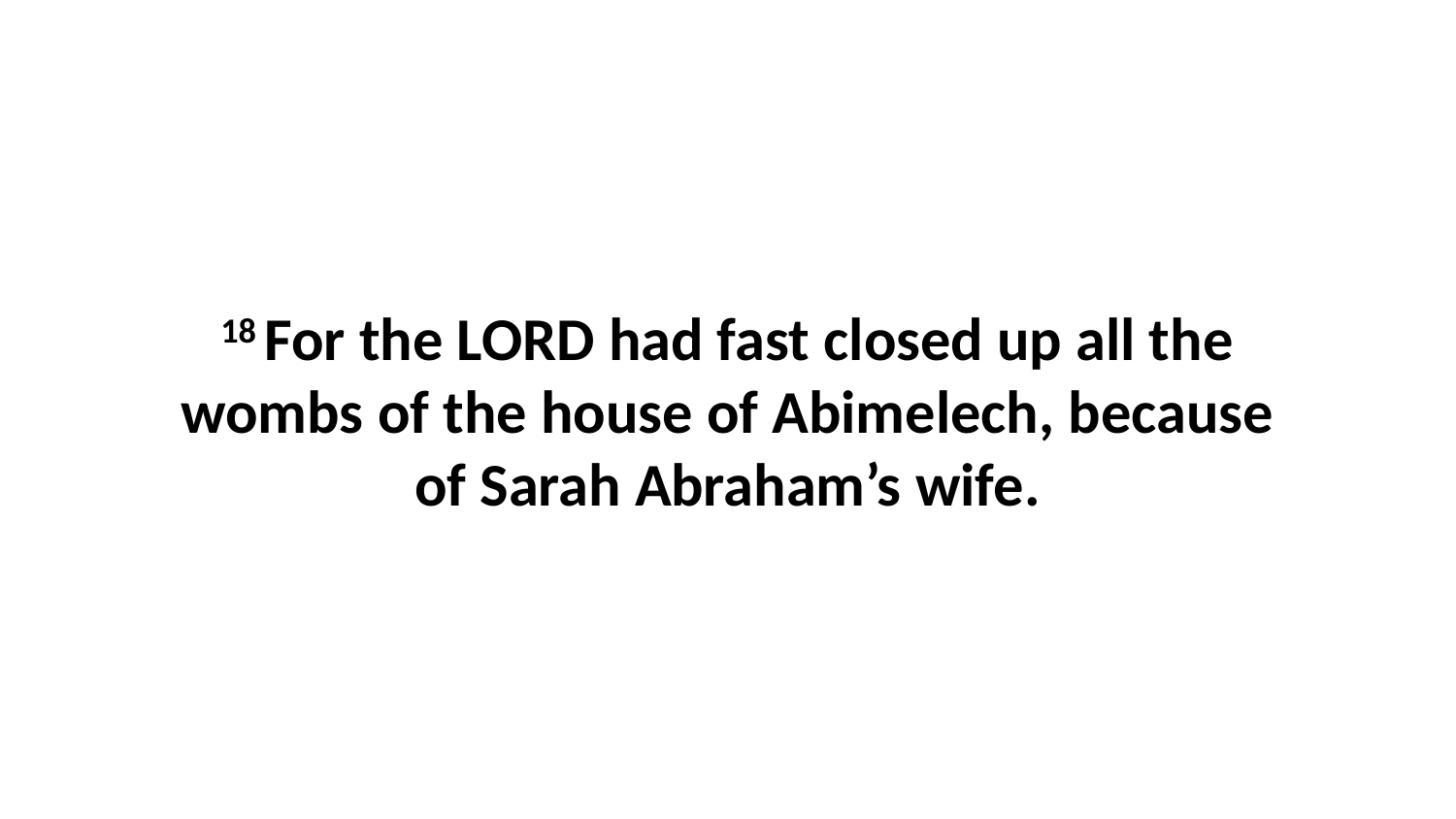

18 For the LORD had fast closed up all the wombs of the house of Abimelech, because of Sarah Abraham’s wife.